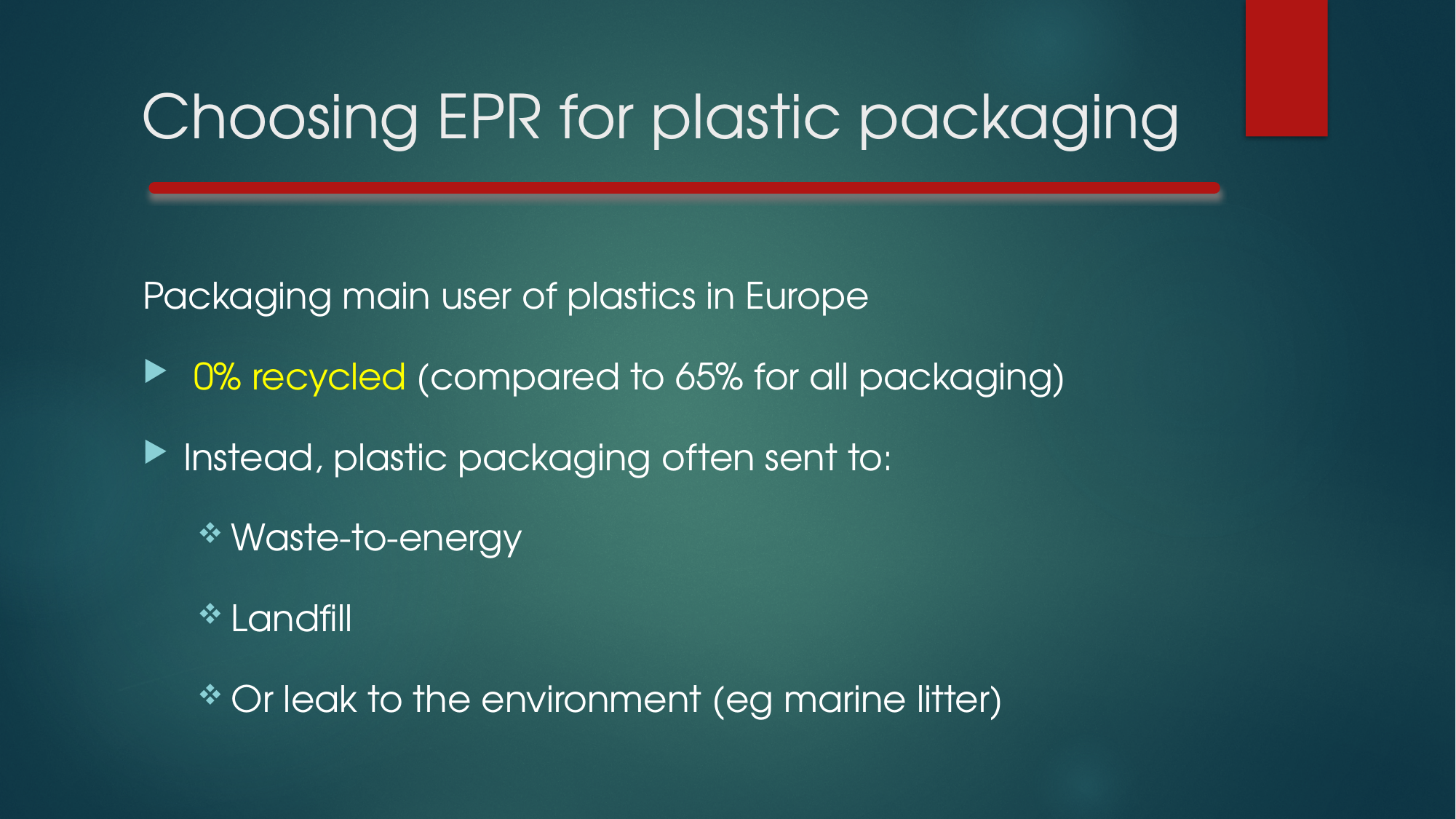

# Choosing EPR for plastic packaging
Packaging main user of plastics in Europe
 0% recycled (compared to 65% for all packaging)
Instead, plastic packaging often sent to:
Waste-to-energy
Landfill
Or leak to the environment (eg marine litter)